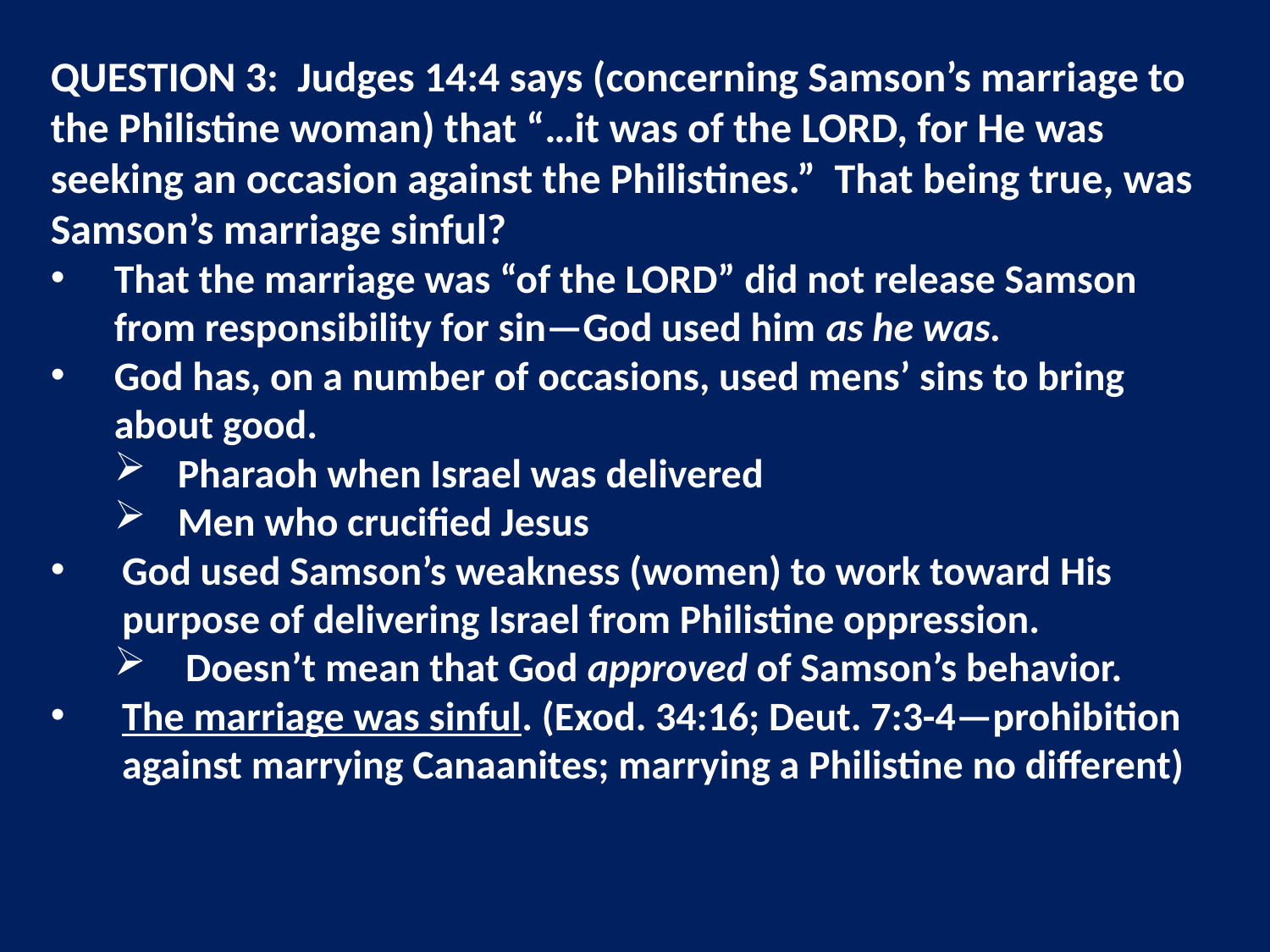

QUESTION 3:  Judges 14:4 says (concerning Samson’s marriage to the Philistine woman) that “…it was of the LORD, for He was seeking an occasion against the Philistines.”  That being true, was Samson’s marriage sinful?
That the marriage was “of the LORD” did not release Samson from responsibility for sin—God used him as he was.
God has, on a number of occasions, used mens’ sins to bring about good.
Pharaoh when Israel was delivered
Men who crucified Jesus
God used Samson’s weakness (women) to work toward His purpose of delivering Israel from Philistine oppression.
Doesn’t mean that God approved of Samson’s behavior.
The marriage was sinful. (Exod. 34:16; Deut. 7:3-4—prohibition against marrying Canaanites; marrying a Philistine no different)